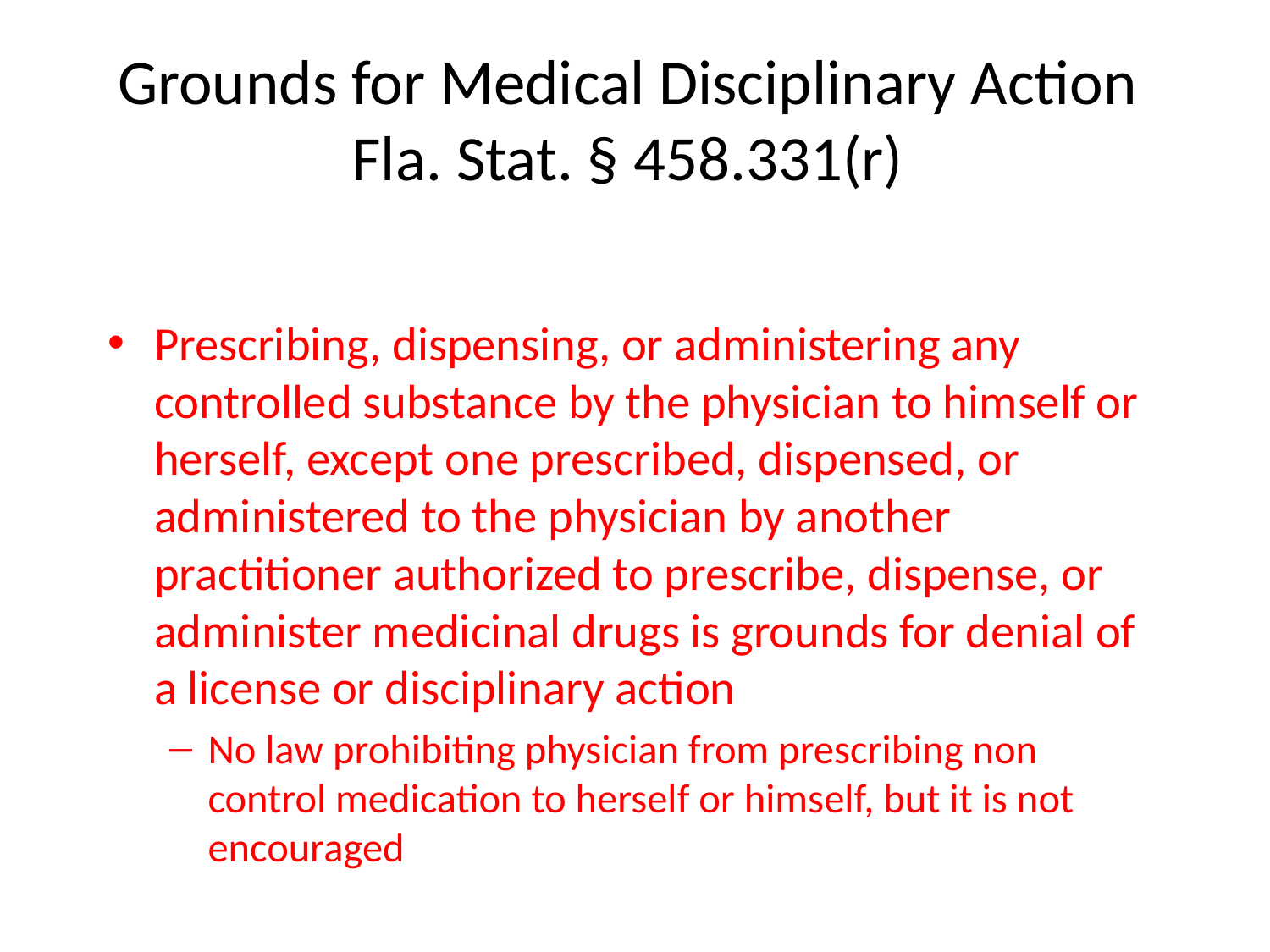

# Grounds for Medical Disciplinary Action Fla. Stat. § 458.331(r)
Prescribing, dispensing, or administering any controlled substance by the physician to himself or herself, except one prescribed, dispensed, or administered to the physician by another practitioner authorized to prescribe, dispense, or administer medicinal drugs is grounds for denial of a license or disciplinary action
No law prohibiting physician from prescribing non control medication to herself or himself, but it is not encouraged